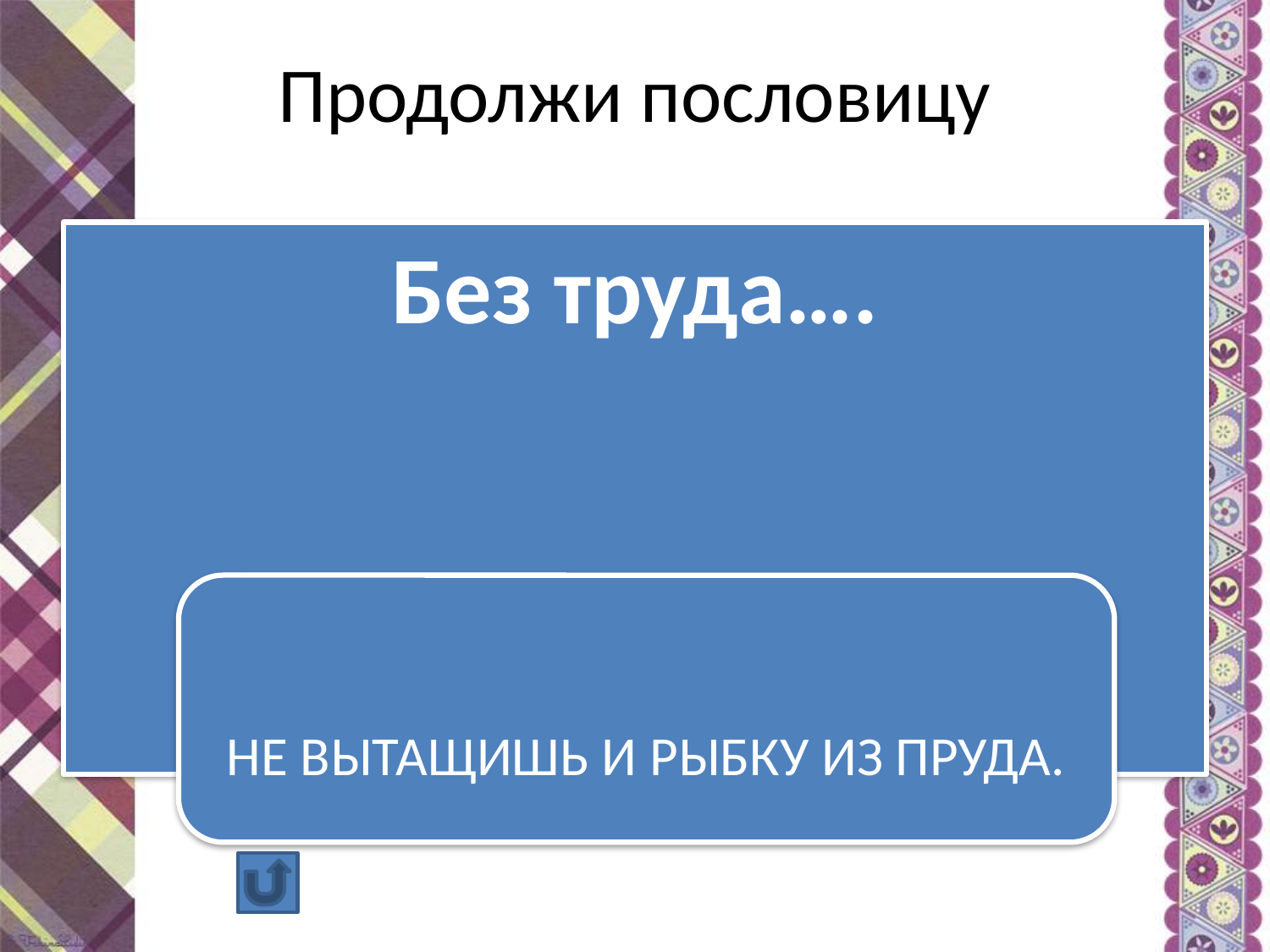

# Продолжи пословицу
Без труда….

НЕ ВЫТАЩИШЬ И РЫБКУ ИЗ ПРУДА.